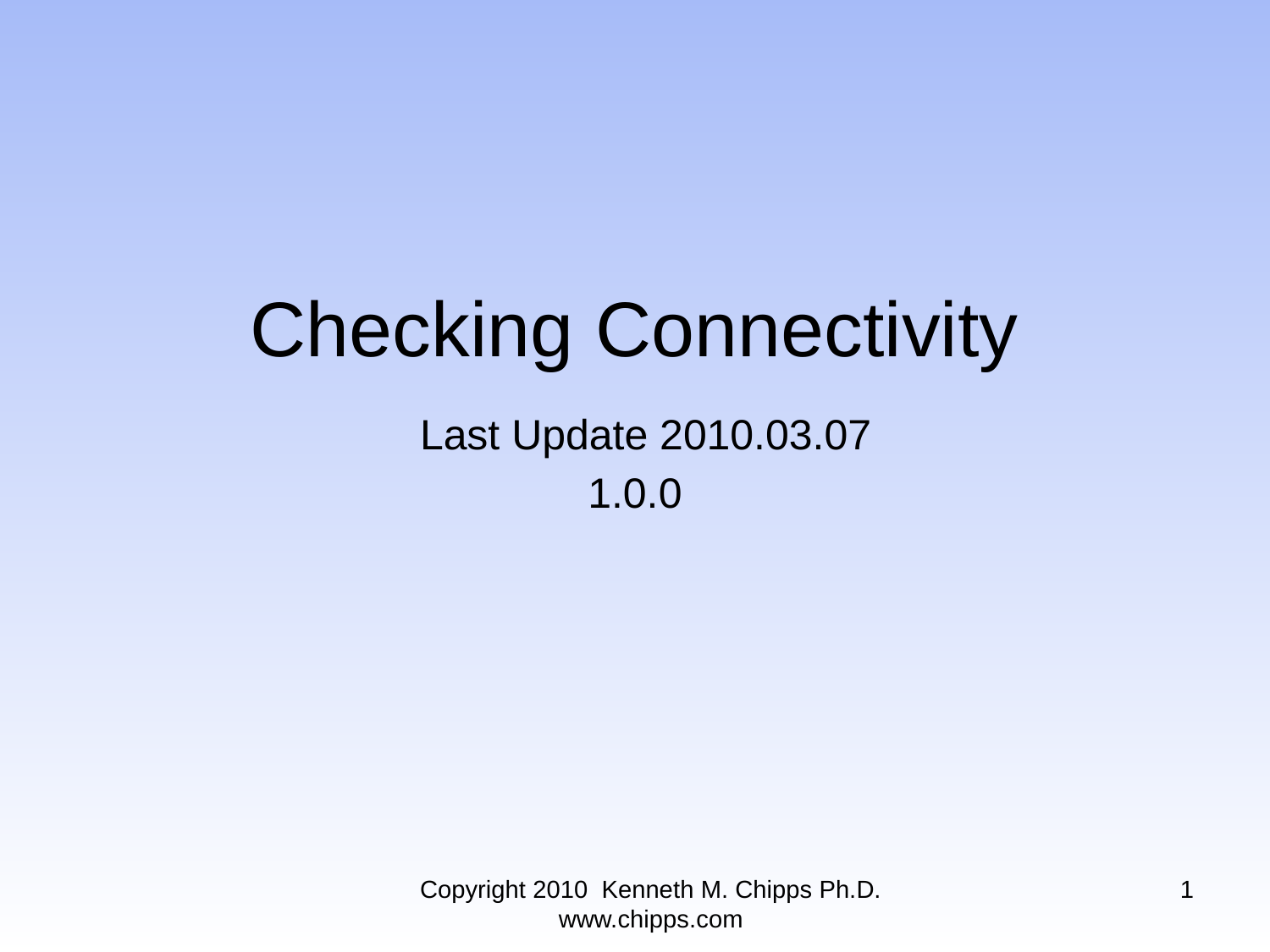

# Checking Connectivity Last Update 2010.03.07 1.0.0

Copyright 2010  Kenneth M. Chipps Ph.D. www.chipps.com
1